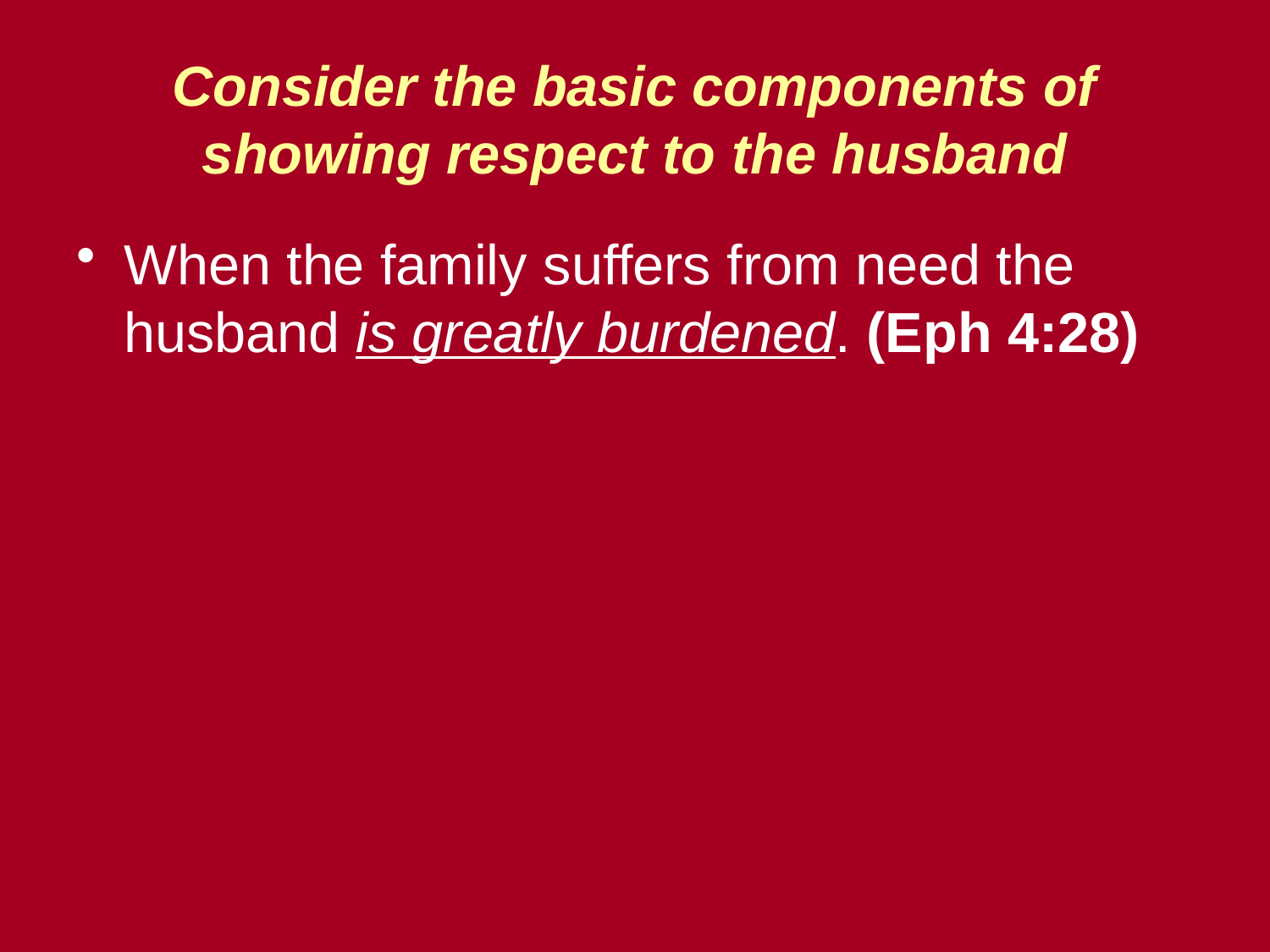

# Consider the basic components of showing respect to the husband
When the family suffers from need the husband is greatly burdened. (Eph 4:28)